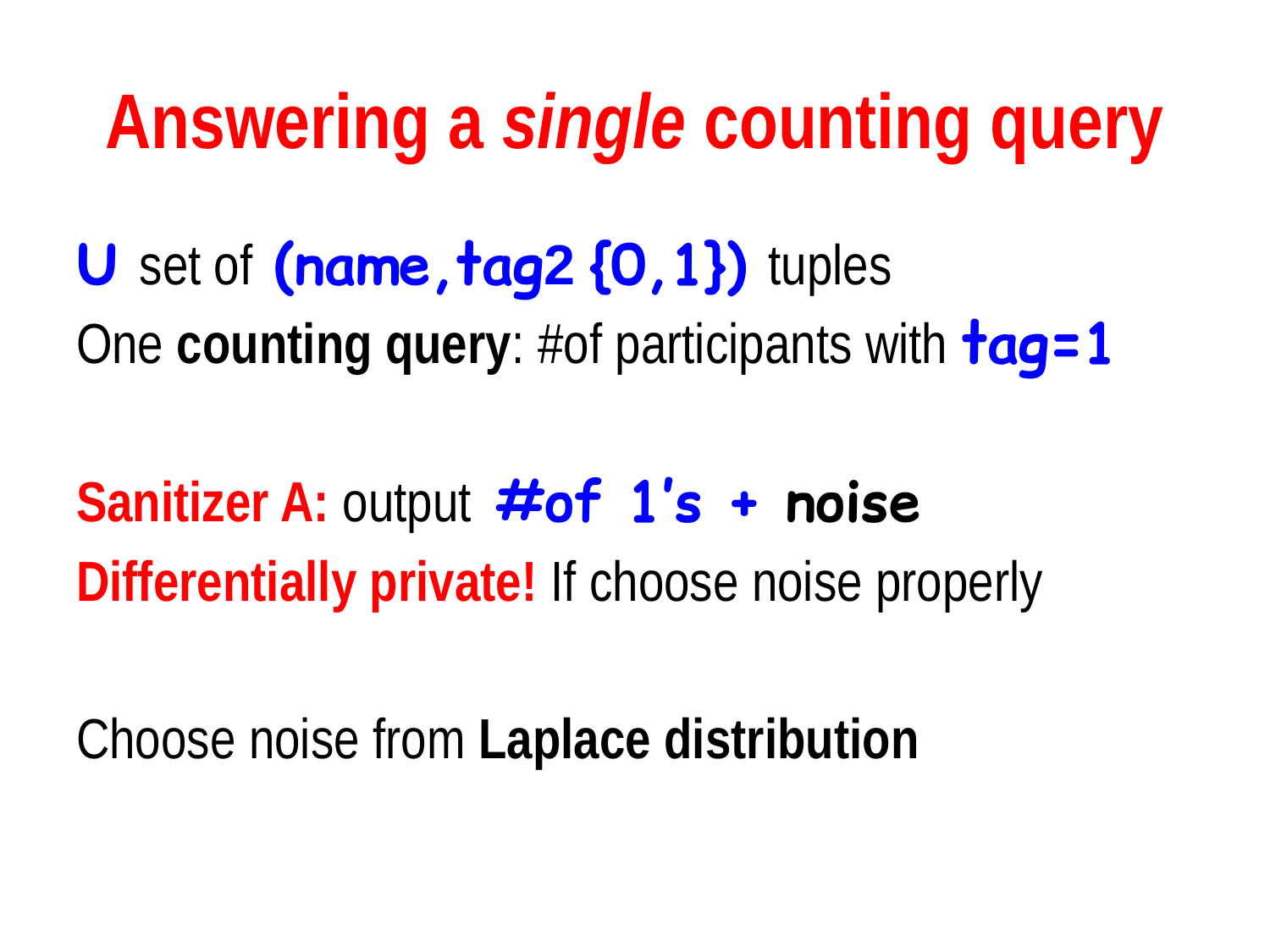

# Answering a single counting query
U set of (name,tag2 {0,1}) tuples
One counting query: #of participants with tag=1

Sanitizer A: output  #of 1’s + noise
Differentially private! If choose noise properly

Choose noise from Laplace distribution